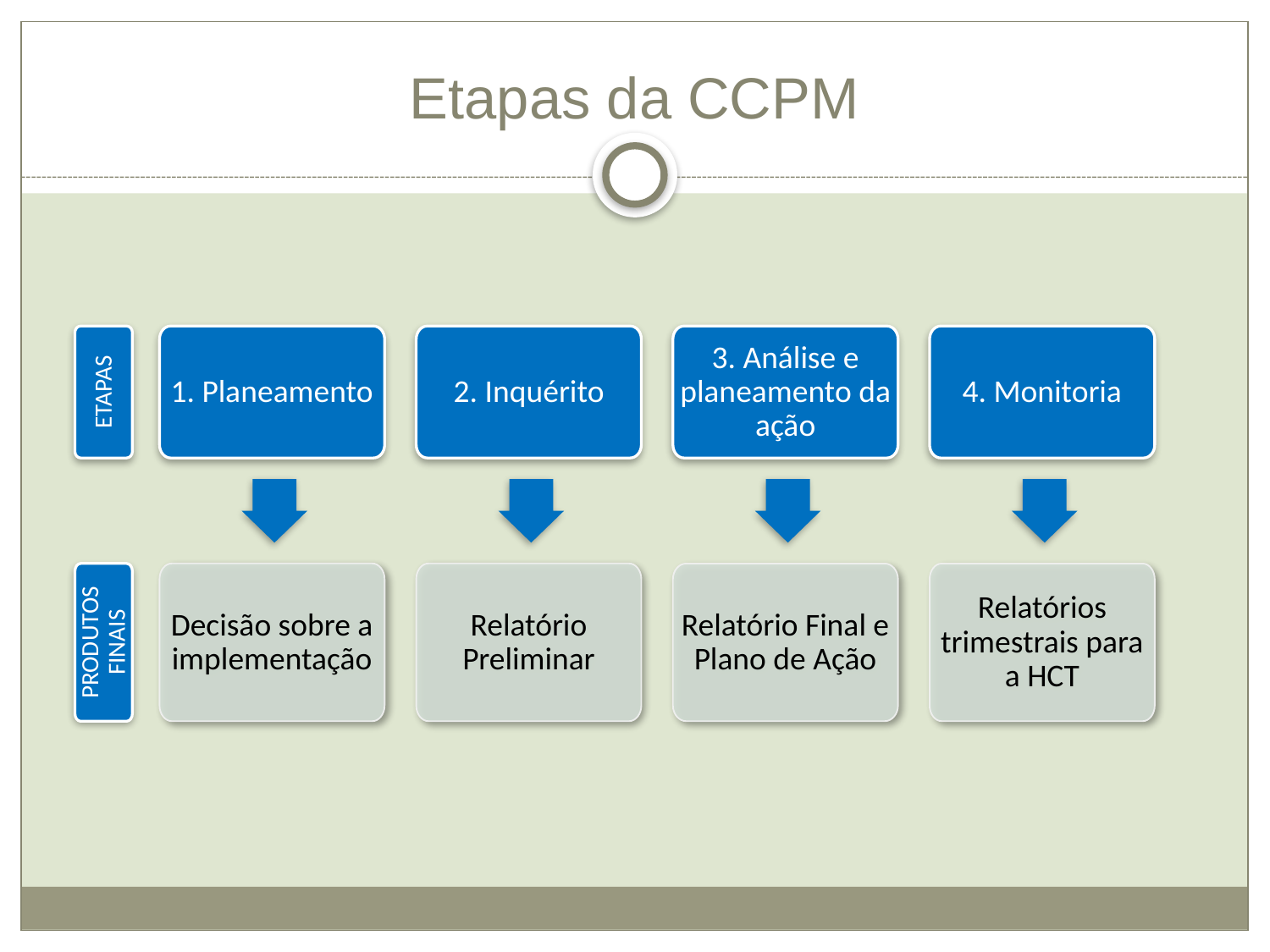

# Etapas da CCPM
1. Planeamento
2. Inquérito
3. Análise e planeamento da ação
4. Monitoria
ETAPAS

Decisão sobre a implementação
Relatório Preliminar
Relatórios trimestrais para a HCT
Relatório Final e Plano de Ação
PRODUTOS FINAIS